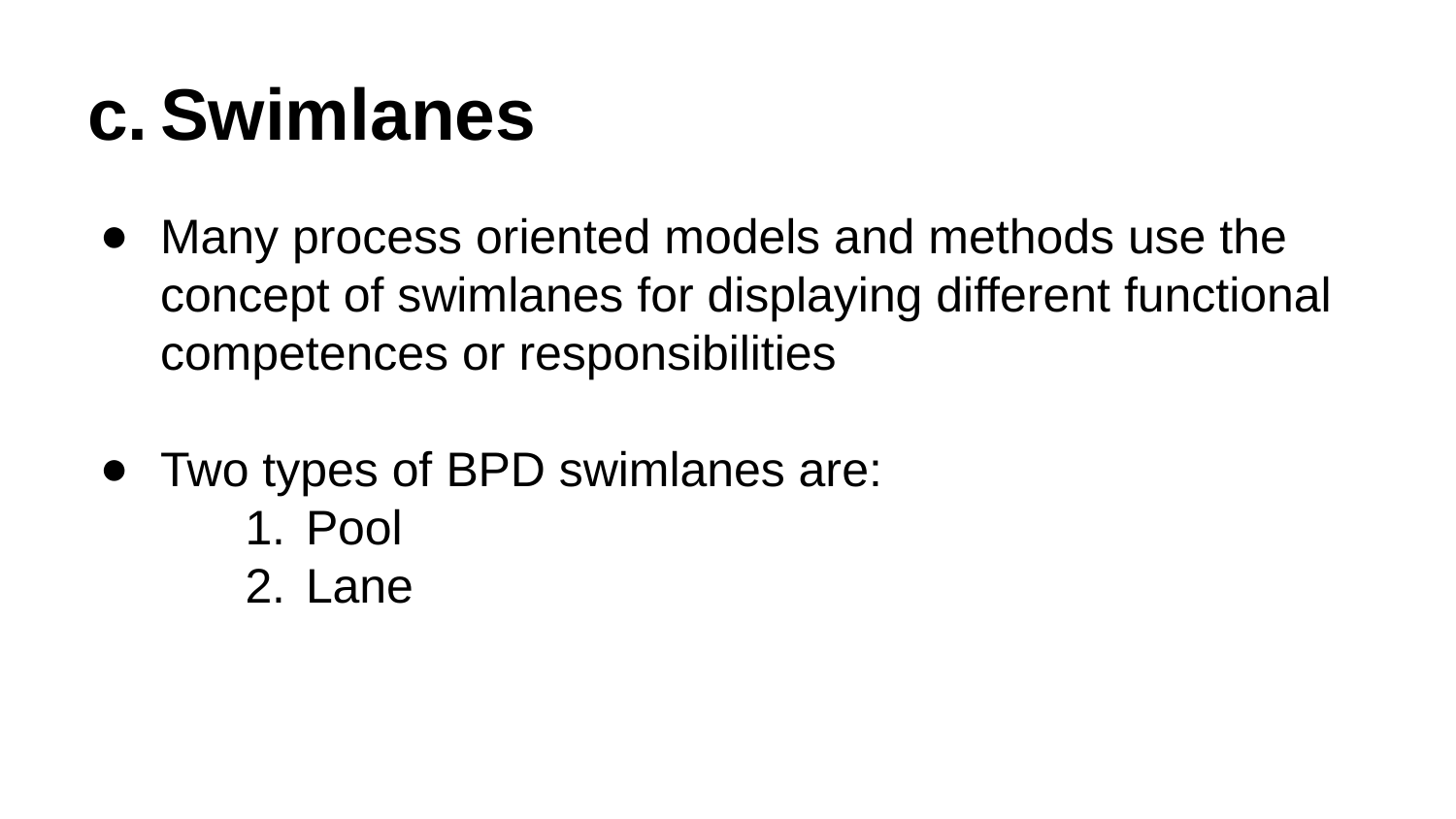

# Swimlanes
Many process oriented models and methods use the concept of swimlanes for displaying different functional competences or responsibilities

Two types of BPD swimlanes are:
Pool
Lane